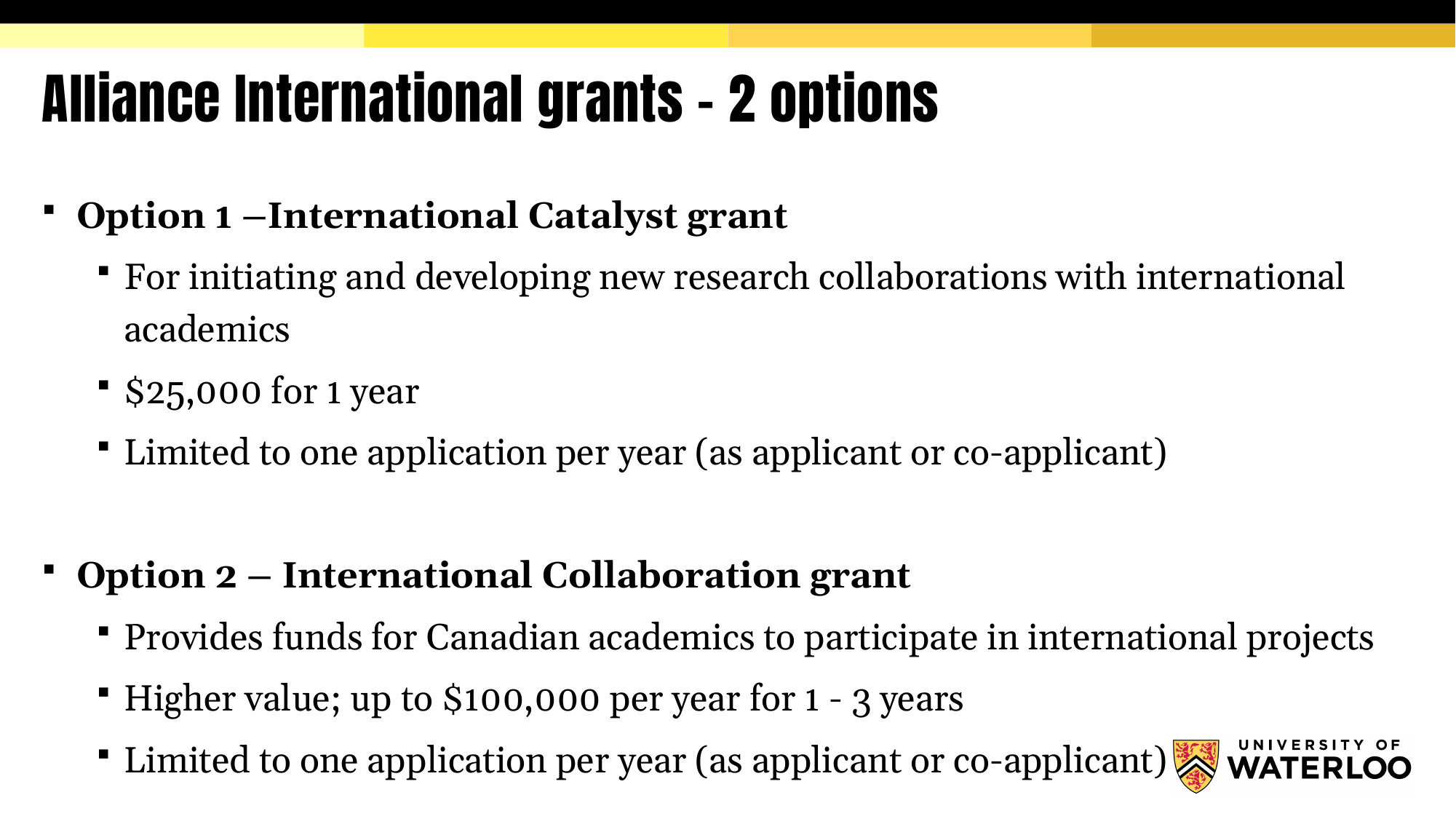

# Alliance International grants – 2 options
Option 1 –International Catalyst grant
For initiating and developing new research collaborations with international academics
$25,000 for 1 year
Limited to one application per year (as applicant or co-applicant)

Option 2 – International Collaboration grant
Provides funds for Canadian academics to participate in international projects
Higher value; up to $100,000 per year for 1 - 3 years
Limited to one application per year (as applicant or co-applicant)